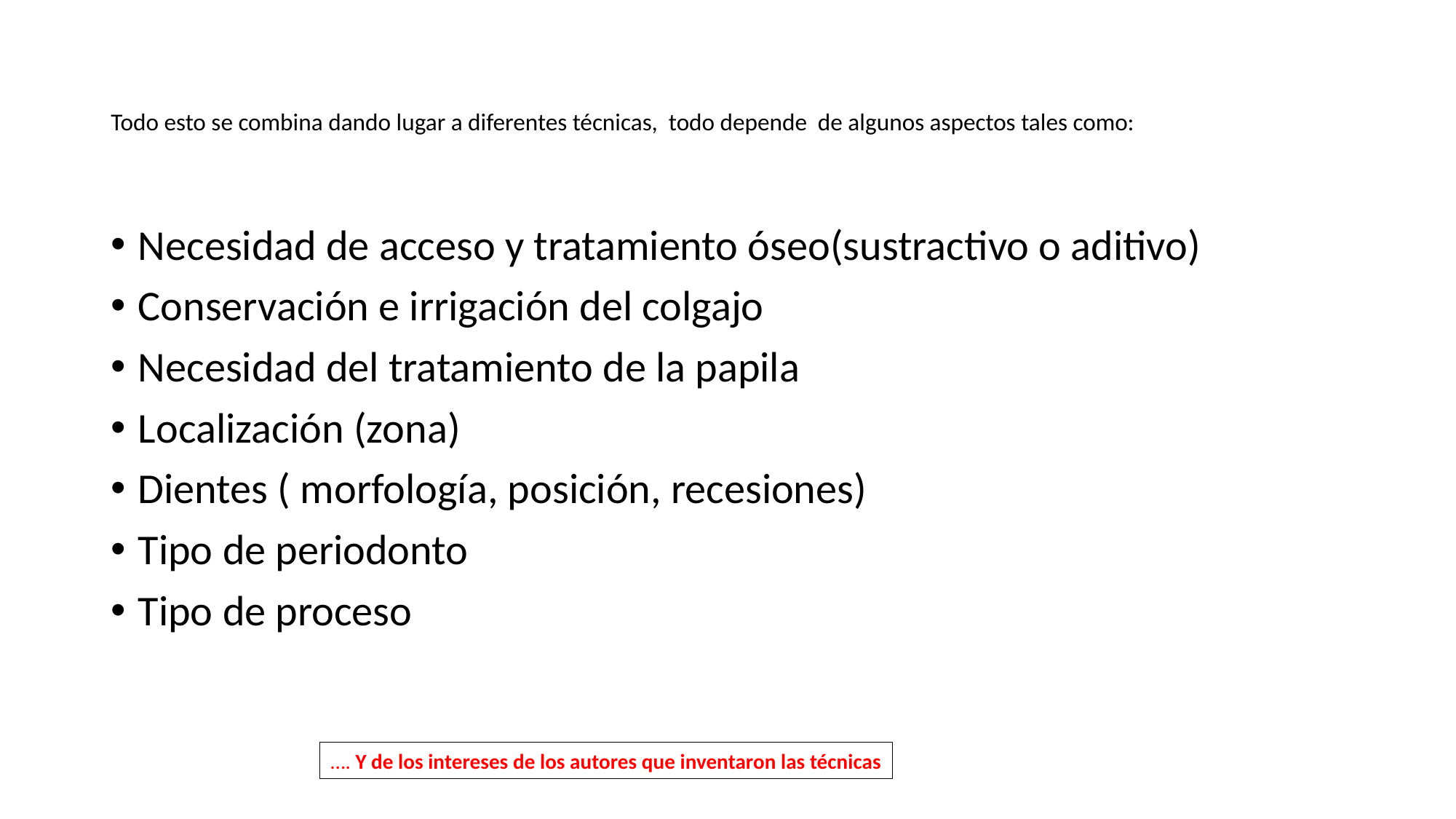

# Todo esto se combina dando lugar a diferentes técnicas,  todo depende  de algunos aspectos tales como:
Necesidad de acceso y tratamiento óseo(sustractivo o aditivo)
Conservación e irrigación del colgajo
Necesidad del tratamiento de la papila
Localización (zona)
Dientes ( morfología, posición, recesiones)
Tipo de periodonto
Tipo de proceso

…. Y de los intereses de los autores que inventaron las técnicas